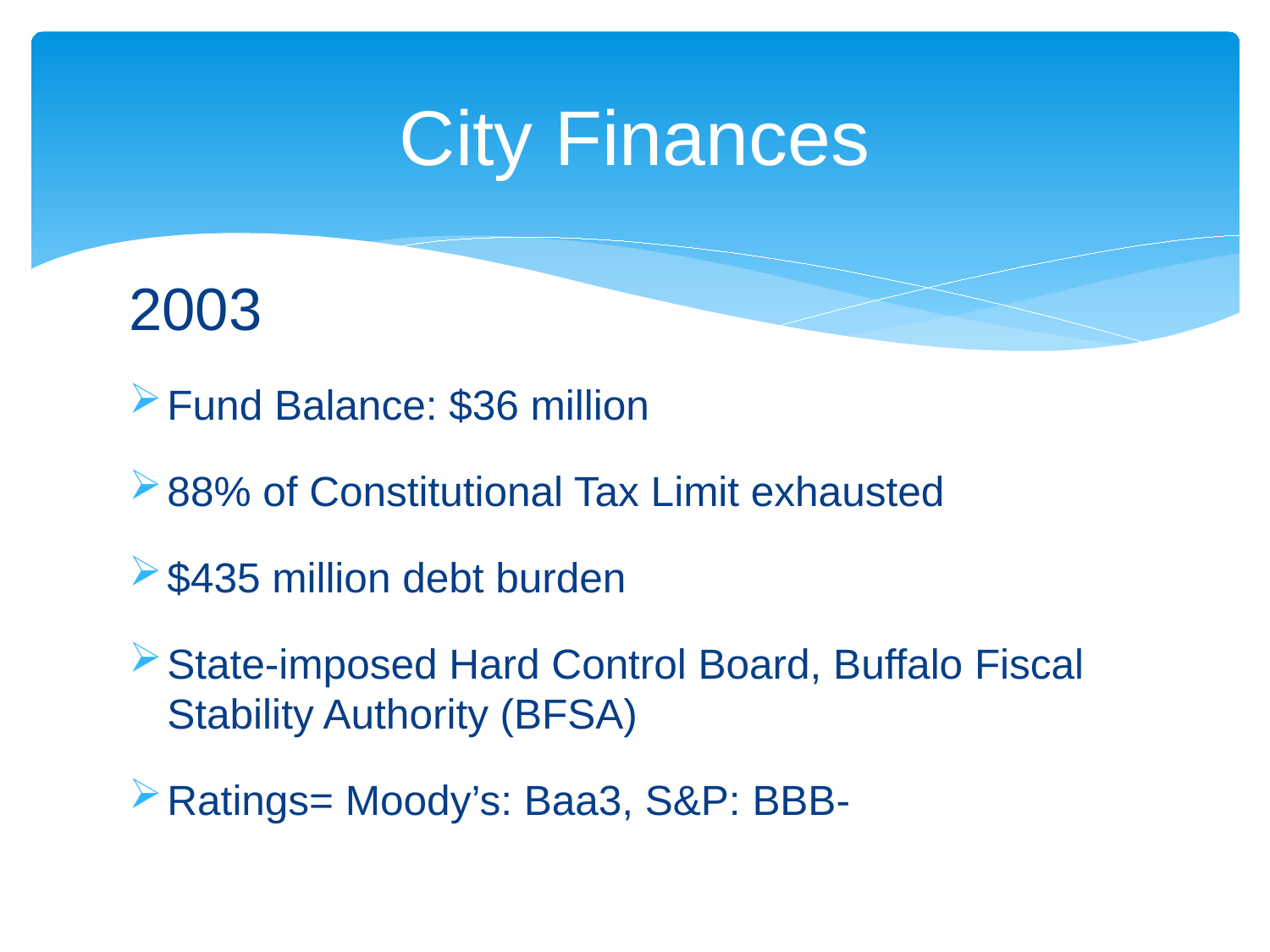

# City Finances
2003
Fund Balance: $36 million
88% of Constitutional Tax Limit exhausted
$435 million debt burden
State-imposed Hard Control Board, Buffalo Fiscal Stability Authority (BFSA)
Ratings= Moody’s: Baa3, S&P: BBB-